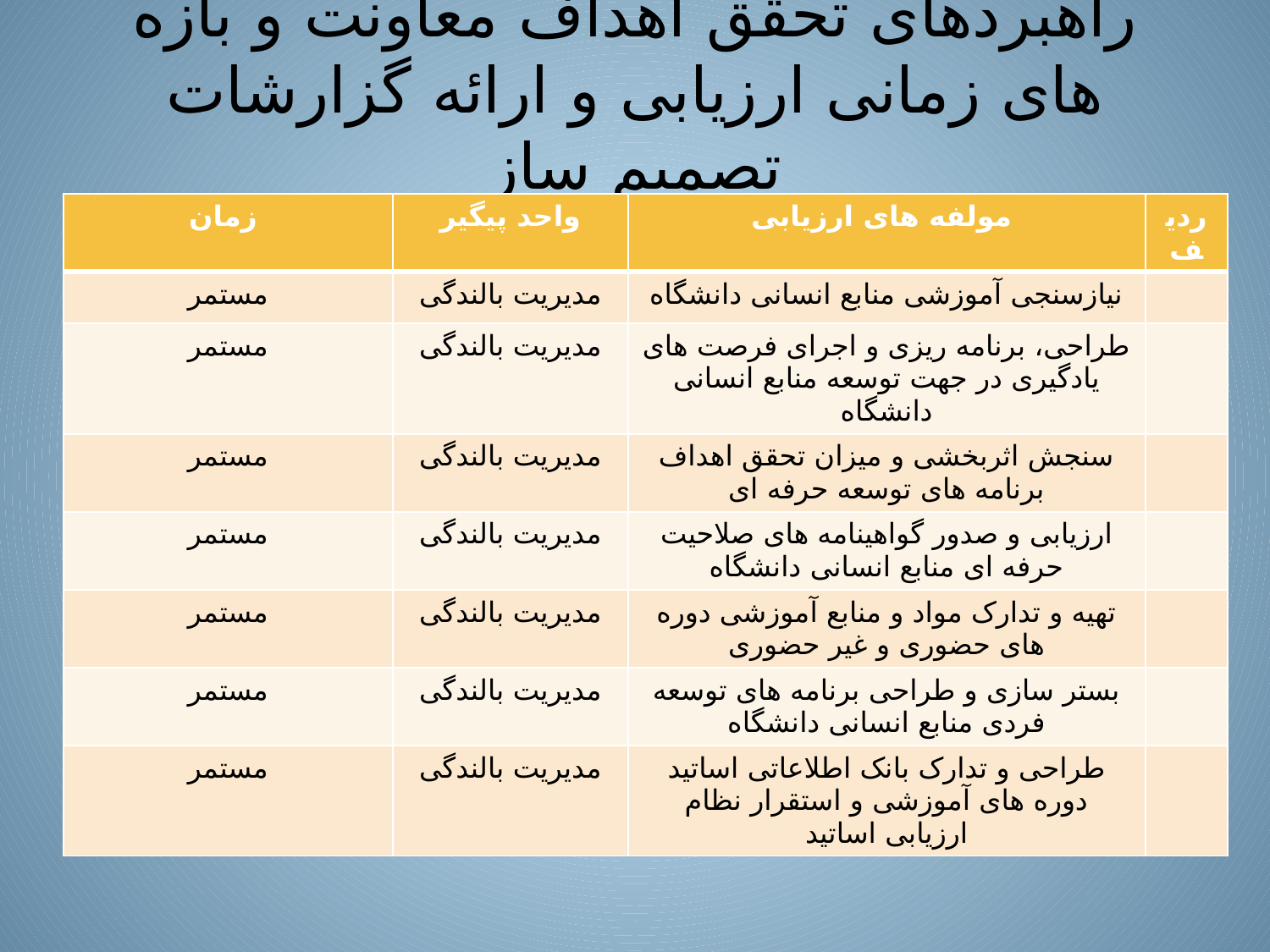

# راهبردهای تحقق اهداف معاونت و بازه های زمانی ارزیابی و ارائه گزارشات تصمیم ساز
| زمان | واحد پیگیر | مولفه های ارزیابی | ردیف |
| --- | --- | --- | --- |
| مستمر | مدیریت بالندگی | نیازسنجی آموزشی منابع انسانی دانشگاه |  |
| مستمر | مدیریت بالندگی | طراحی، برنامه ریزی و اجرای فرصت های یادگیری در جهت توسعه منابع انسانی دانشگاه |  |
| مستمر | مدیریت بالندگی | سنجش اثربخشی و میزان تحقق اهداف برنامه های توسعه حرفه ای |  |
| مستمر | مدیریت بالندگی | ارزیابی و صدور گواهینامه های صلاحیت حرفه ای منابع انسانی دانشگاه |  |
| مستمر | مدیریت بالندگی | تهیه و تدارک مواد و منابع آموزشی دوره های حضوری و غیر حضوری |  |
| مستمر | مدیریت بالندگی | بستر سازی و طراحی برنامه های توسعه فردی منابع انسانی دانشگاه |  |
| مستمر | مدیریت بالندگی | طراحی و تدارک بانک اطلاعاتی اساتید دوره های آموزشی و استقرار نظام ارزیابی اساتید |  |